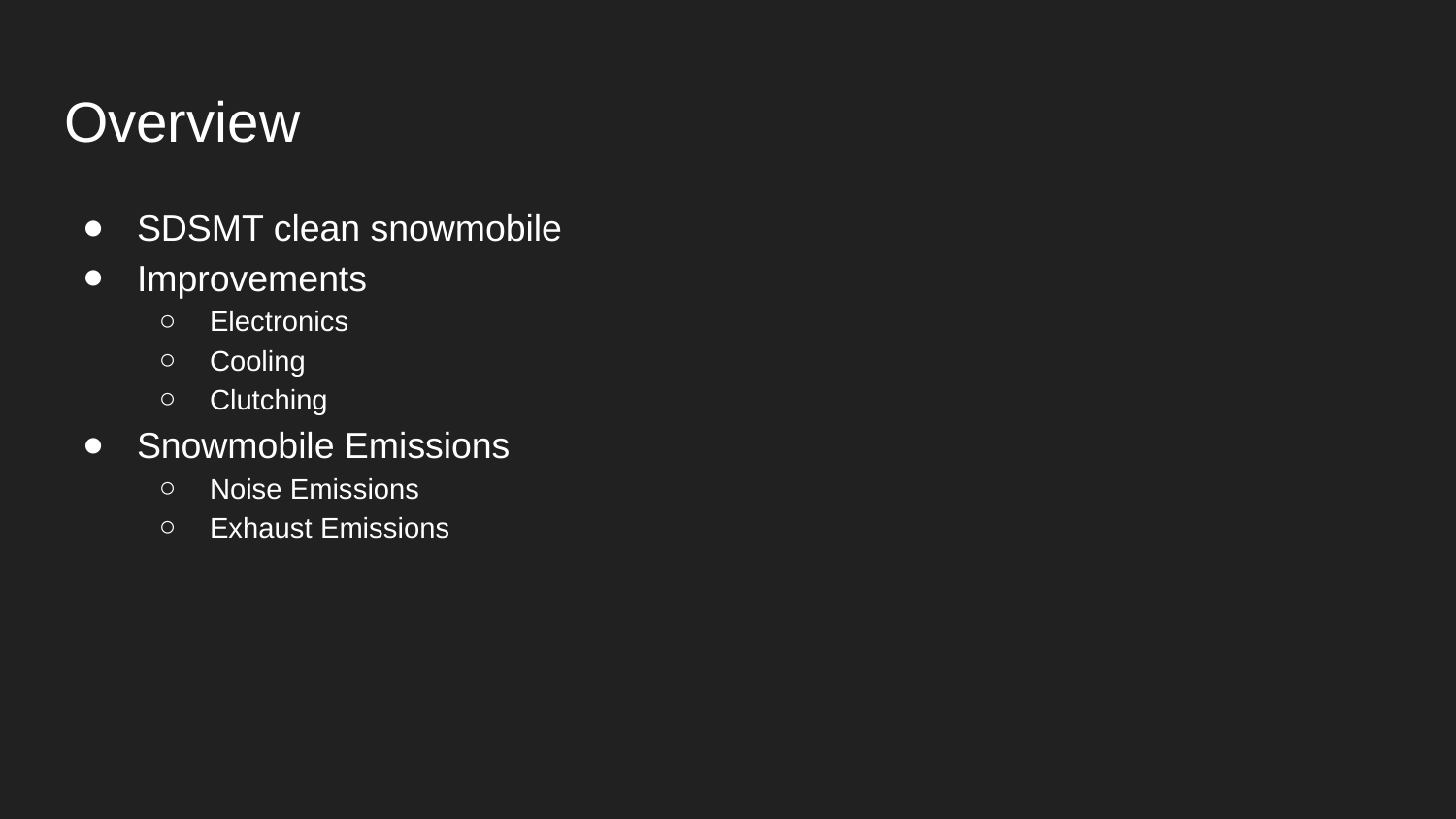

# Overview
SDSMT clean snowmobile
Improvements
Electronics
Cooling
Clutching
Snowmobile Emissions
Noise Emissions
Exhaust Emissions